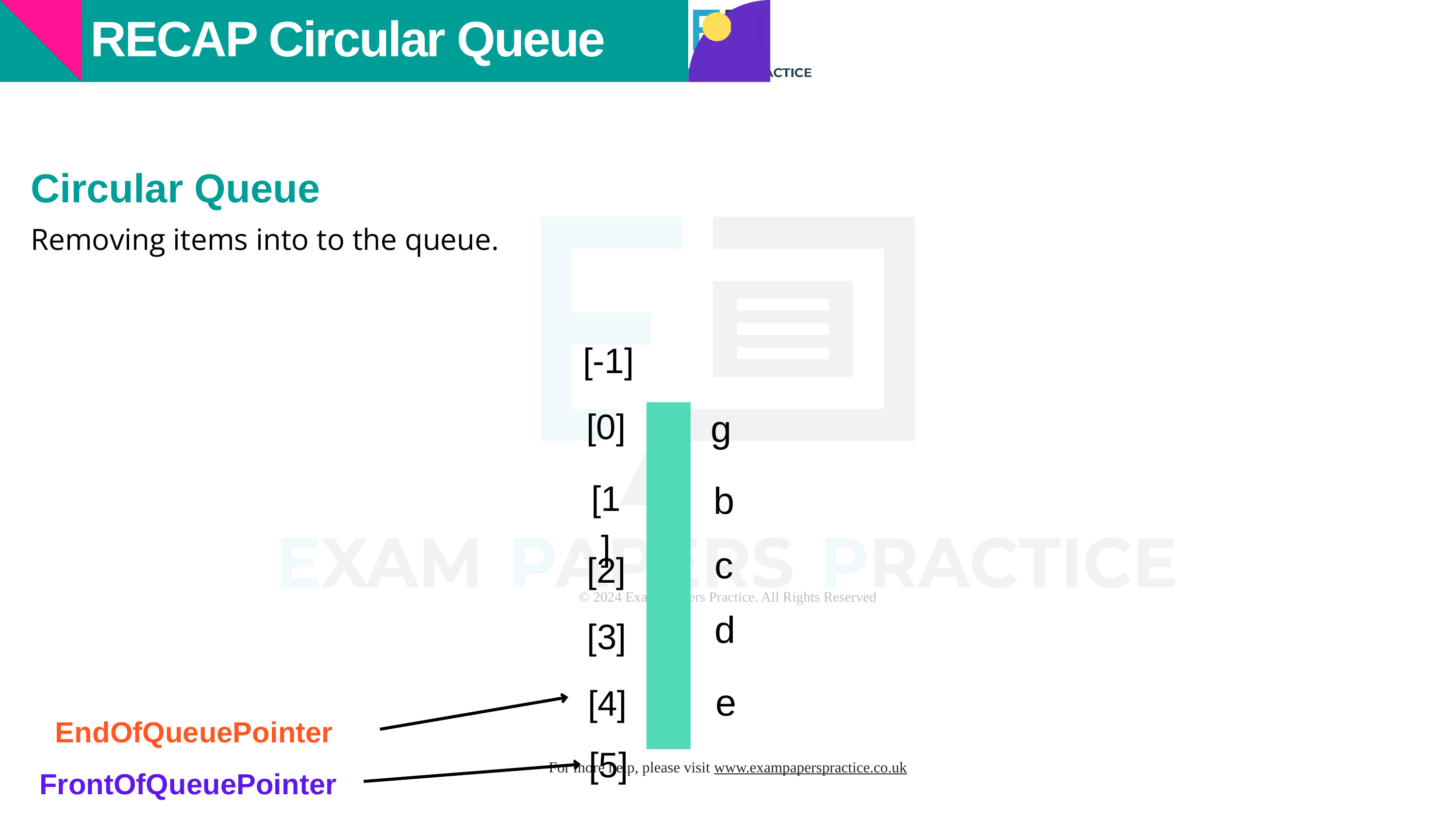

RECAP Circular Queue

Circular Queue
Removing items into to the queue.
[-1]
[0]
g
|  |
| --- |
|  |
|  |
|  |
|  |
|  |
[1]
b
c
[2]
d
[3]
e
[4]

EndOfQueuePointer
[5]
FrontOfQueuePointer